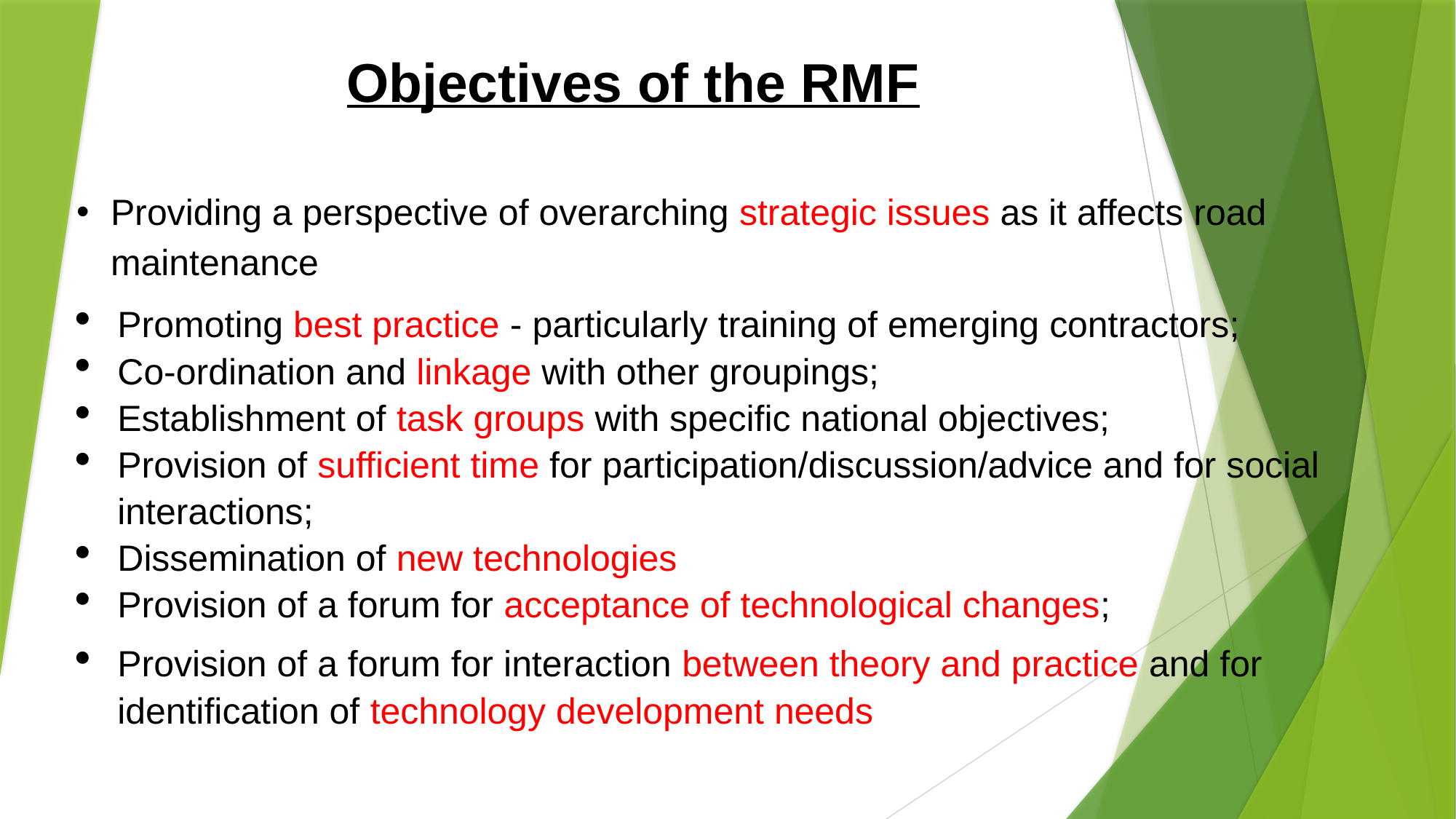

Objectives of the RMF
Providing a perspective of overarching strategic issues as it affects road maintenance
Promoting best practice - particularly training of emerging contractors;
Co-ordination and linkage with other groupings;
Establishment of task groups with specific national objectives;
Provision of sufficient time for participation/discussion/advice and for social interactions;
Dissemination of new technologies
Provision of a forum for acceptance of technological changes;
Provision of a forum for interaction between theory and practice and for identification of technology development needs